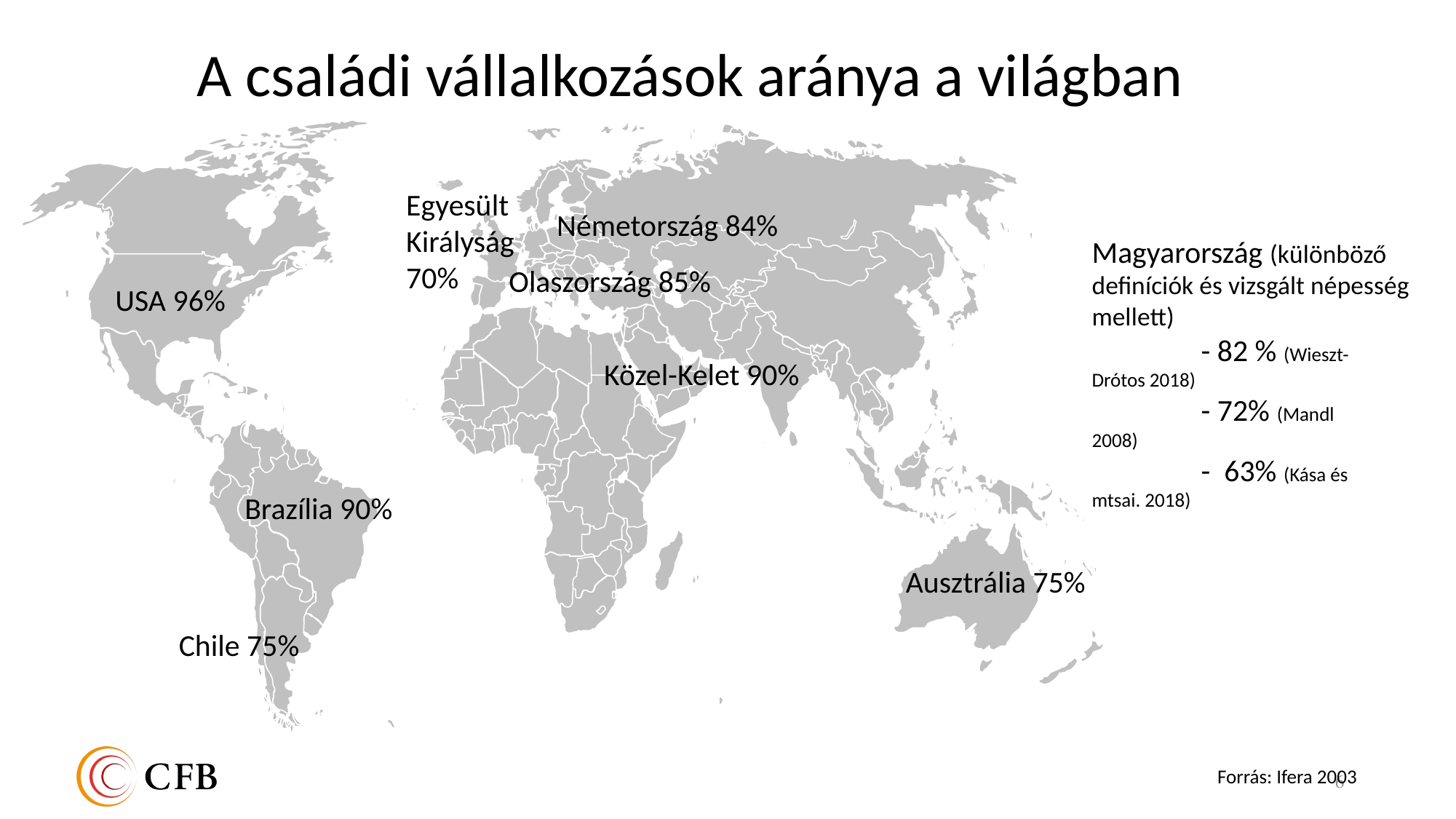

# A családi vállalkozások aránya a világban

Egyesült Királyság 70%
Németország 84%
Magyarország (különböző definíciók és vizsgált népesség mellett)
	- 82 % (Wieszt-	Drótos 2018)
	- 72% (Mandl 	2008)
	-  63% (Kása és 	mtsai. 2018)
Olaszország 85%
USA 96%
Közel-Kelet 90%
Brazília 90%
Ausztrália 75%
Chile 75%
Forrás: Ifera 2003